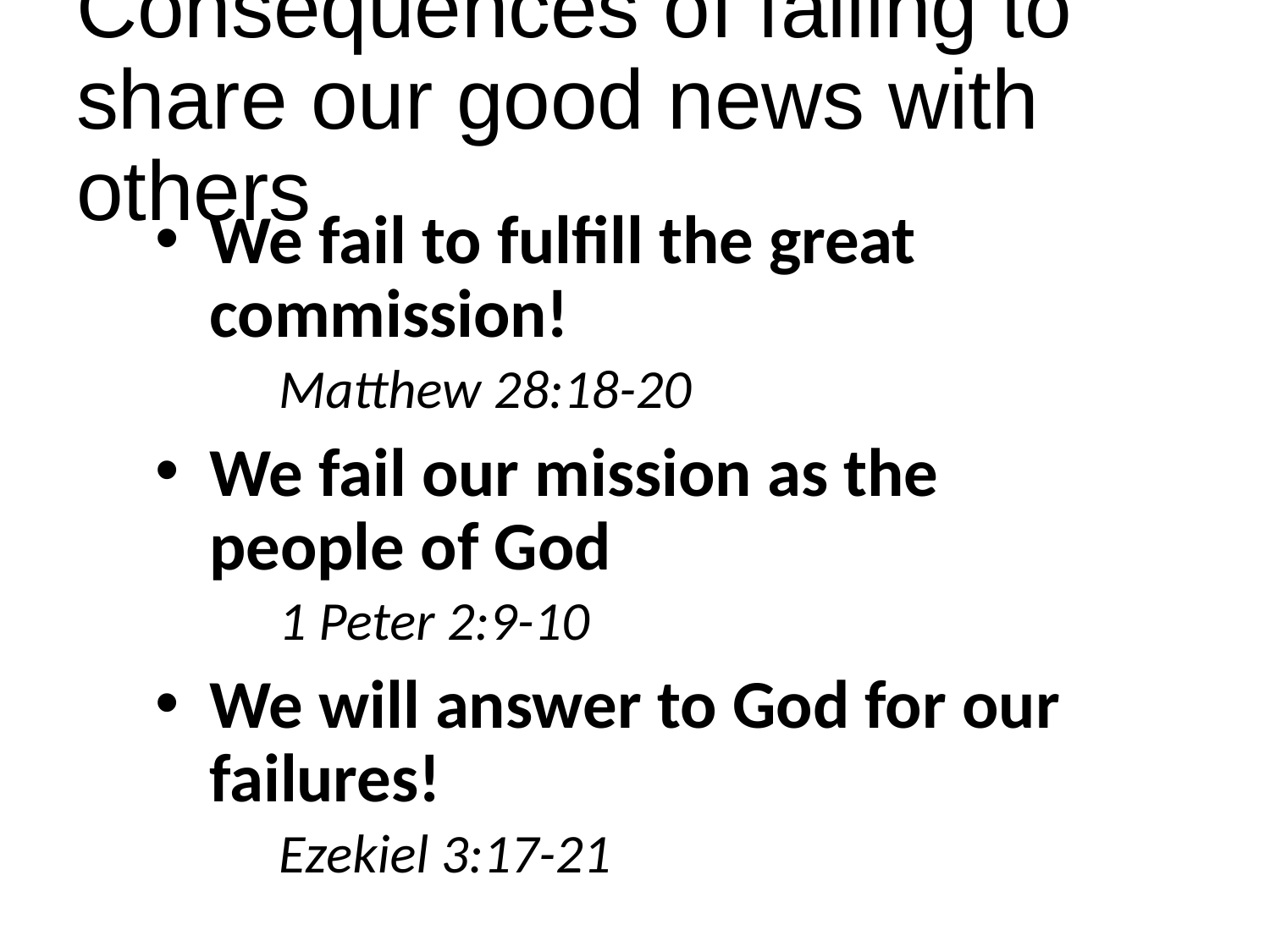

# Consequences of failing to share our good news with others
We fail to fulfill the great commission!
Matthew 28:18-20
We fail our mission as the people of God
1 Peter 2:9-10
We will answer to God for our failures!
Ezekiel 3:17-21